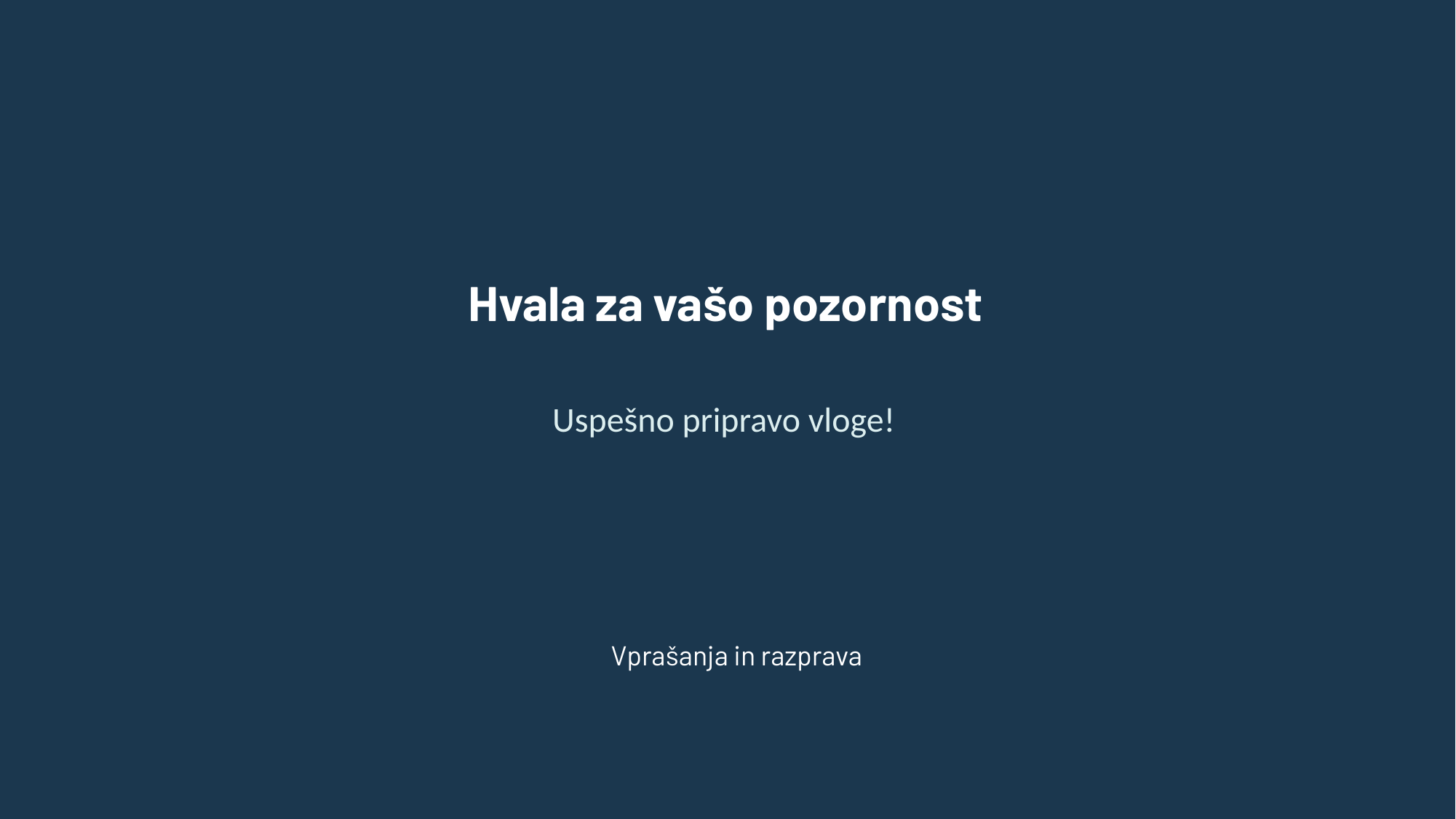

Hvala za vašo pozornost
Uspešno pripravo vloge!
Vprašanja in razprava